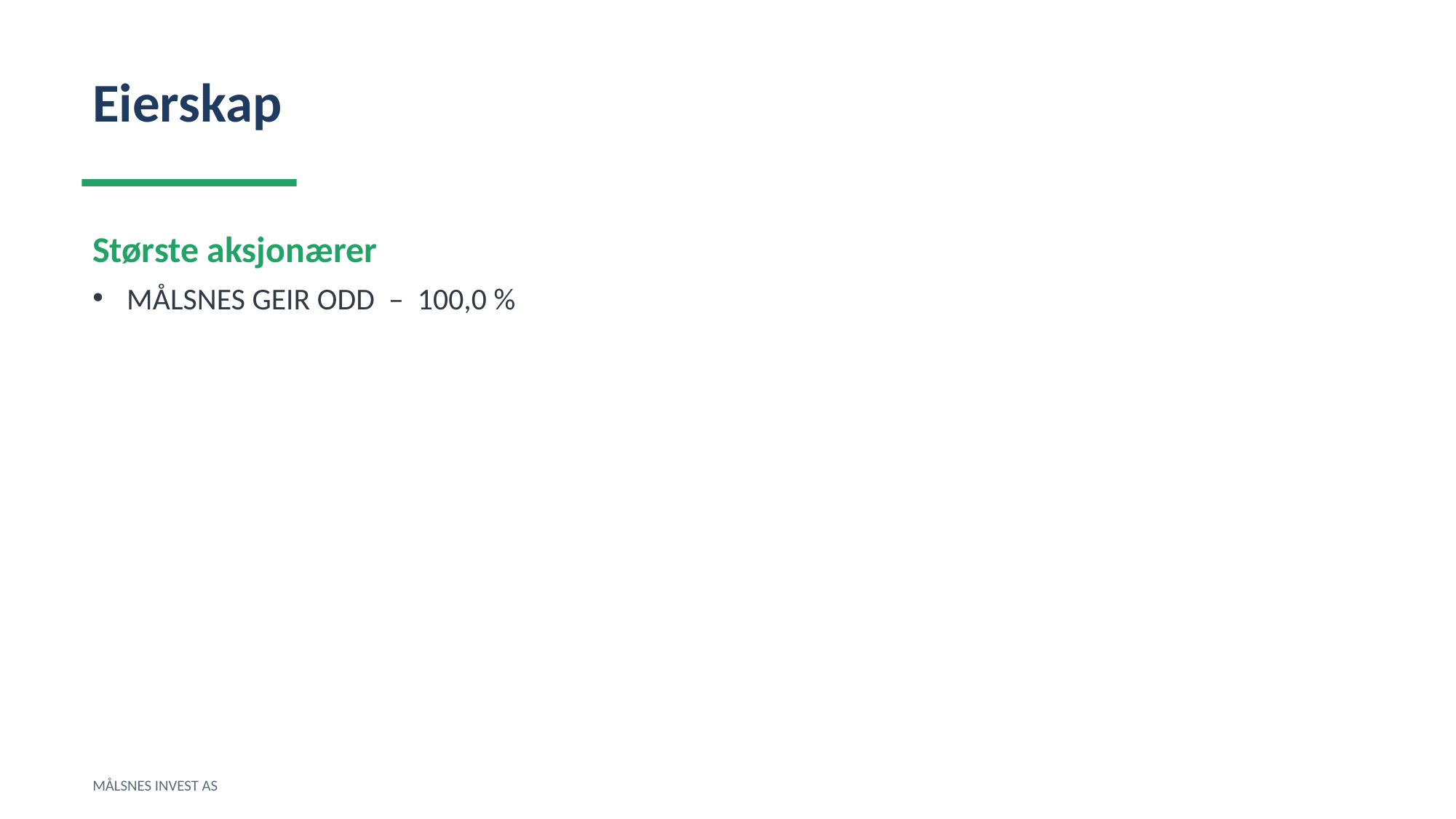

Eierskap

Største aksjonærer
MÅLSNES GEIR ODD  –  100,0 %
MÅLSNES INVEST AS